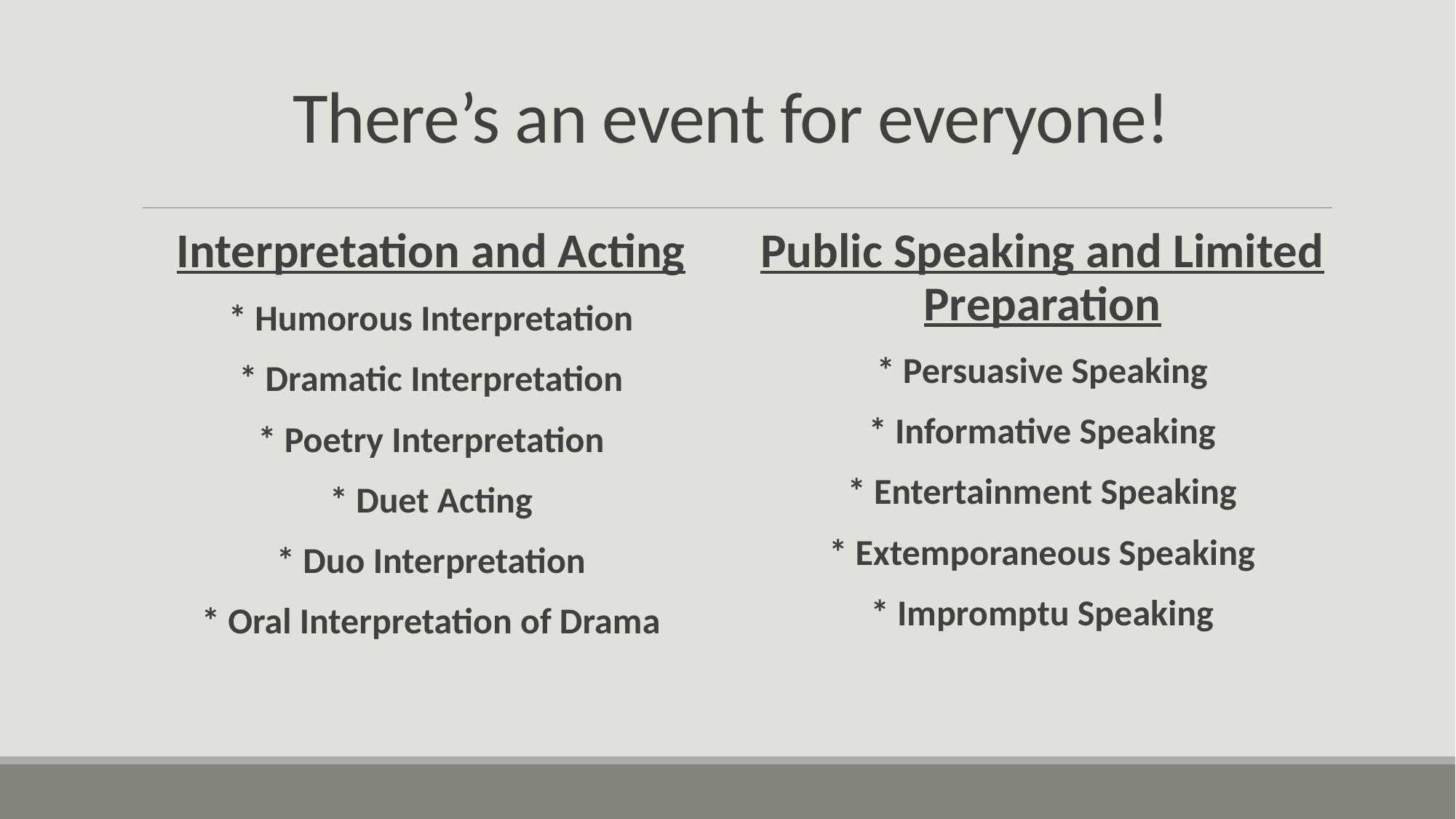

# There’s an event for everyone!
Interpretation and Acting
* Humorous Interpretation
* Dramatic Interpretation
* Poetry Interpretation
* Duet Acting
* Duo Interpretation
* Oral Interpretation of Drama
Public Speaking and Limited Preparation
* Persuasive Speaking
* Informative Speaking
* Entertainment Speaking
* Extemporaneous Speaking
* Impromptu Speaking